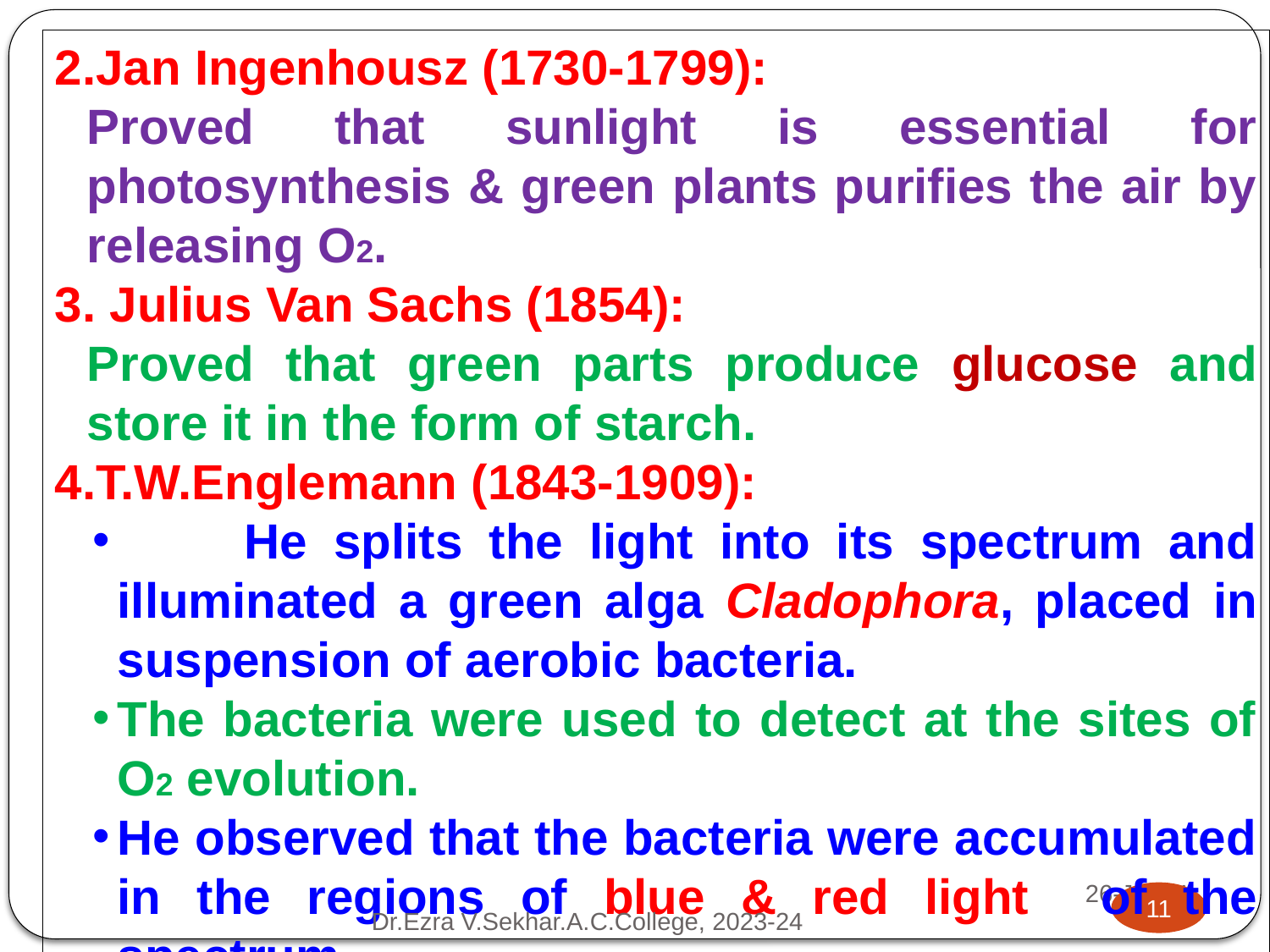

Jan Ingenhousz (1730-1799):
	Proved that sunlight is essential for photosynthesis & green plants purifies the air by releasing O2.
3. Julius Van Sachs (1854):
	Proved that green parts produce glucose and store it in the form of starch.
4.T.W.Englemann (1843-1909):
	He splits the light into its spectrum and illuminated a green alga Cladophora, placed in suspension of aerobic bacteria.
The bacteria were used to detect at the sites of O2 evolution.
He observed that the bacteria were accumulated in the regions of blue & red light  of the spectrum.
26-Jul-24
11
Dr.Ezra V.Sekhar.A.C.College, 2023-24